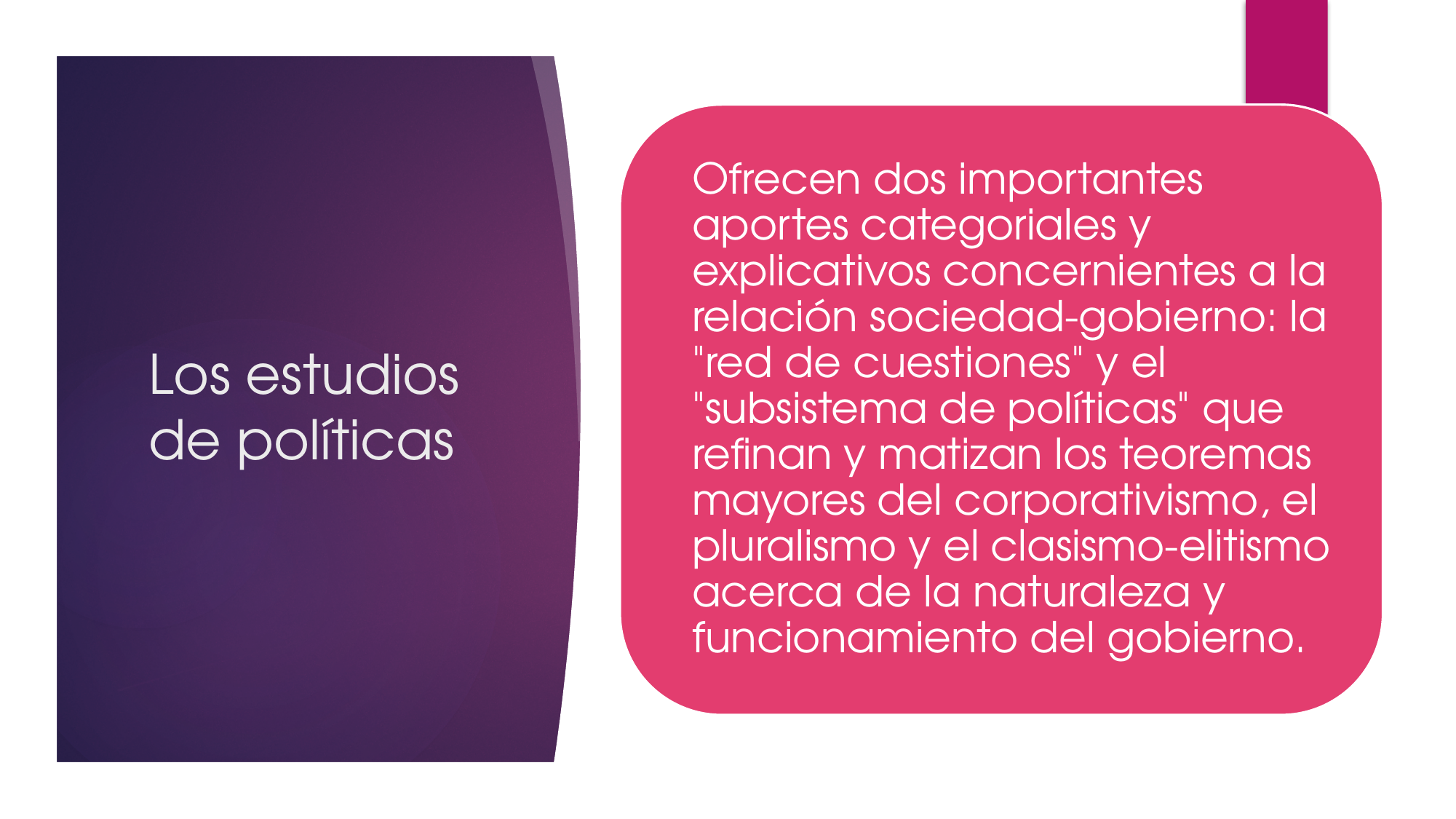

Ofrecen dos importantes aportes categoriales y explicativos concernientes a la relación sociedad-gobierno: la "red de cuestiones" y el "subsistema de políticas" que refinan y matizan los teoremas mayores del corporativismo, el pluralismo y el clasismo-elitismo acerca de la naturaleza y funcionamiento del gobierno.
# Los estudios de políticas